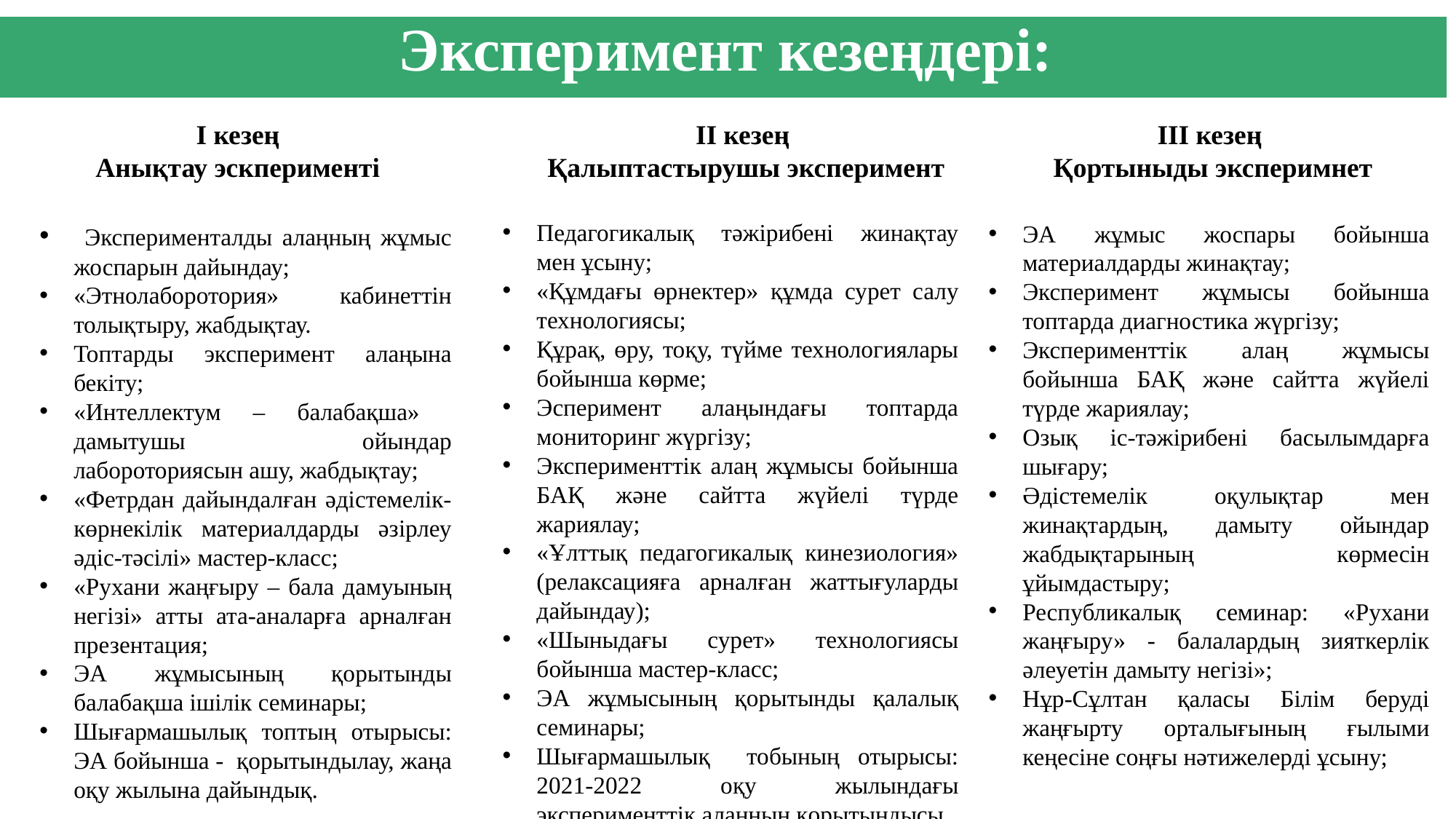

Эксперимент кезеңдері:

I кезең
Анықтау эскперименті
II кезең
Қалыптастырушы эксперимент
III кезең
Қортыныды эксперимнет
Педагогикалық тәжірибені жинақтау мен ұсыну;
«Құмдағы өрнектер» құмда сурет салу технологиясы;
Құрақ, өру, тоқу, түйме технологиялары бойынша көрме;
Эсперимент алаңындағы топтарда мониторинг жүргізу;
Эксперименттік алаң жұмысы бойынша БАҚ және сайтта жүйелі түрде жариялау;
«Ұлттық педагогикалық кинезиология» (релаксацияға арналған жаттығуларды дайындау);
«Шыныдағы сурет» технологиясы бойынша мастер-класс;
ЭА жұмысының қорытынды қалалық семинары;
Шығармашылық  тобының отырысы: 2021-2022 оқу жылындағы эксперименттік алаңның қорытындысы.
 Эксперименталды алаңның жұмыс жоспарын дайындау;
«Этнолаборотория» кабинеттін толықтыру, жабдықтау.
Топтарды эксперимент алаңына бекіту;
«Интеллектум – балабақша»  дамытушы ойындар лабороториясын ашу, жабдықтау;
«Фетрдан дайындалған әдістемелік- көрнекілік материалдарды әзірлеу әдіс-тәсілі» мастер-класс;
«Рухани жаңғыру – бала дамуының негізі» атты ата-аналарға арналған презентация;
ЭА жұмысының қорытынды балабақша ішілік семинары;
Шығармашылық топтың отырысы: ЭА бойынша -  қорытындылау, жаңа оқу жылына дайындық.
ЭА жұмыс жоспары бойынша материалдарды жинақтау;
Эксперимент жұмысы бойынша топтарда диагностика жүргізу;
Эксперименттік алаң жұмысы бойынша БАҚ және сайтта жүйелі түрде жариялау;
Озық іс-тәжірибені басылымдарға шығару;
Әдістемелік оқулықтар мен жинақтардың, дамыту ойындар жабдықтарының көрмесін ұйымдастыру;
Республикалық семинар: «Рухани жаңғыру» - балалардың зияткерлік әлеуетін дамыту негізі»;
Нұр-Сұлтан қаласы Білім беруді жаңғырту орталығының ғылыми кеңесіне соңғы нәтижелерді ұсыну;